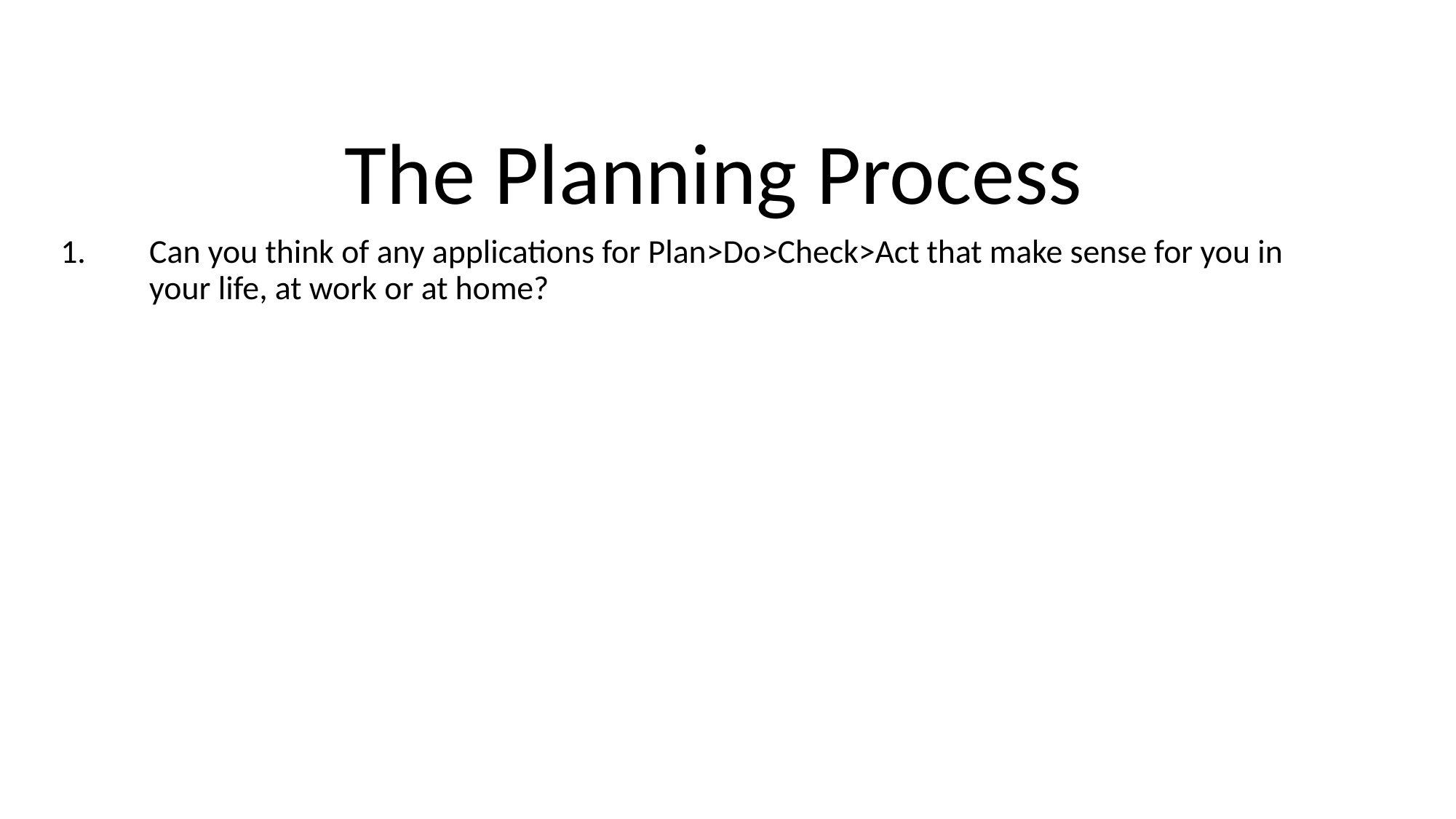

# The Planning Process
Can you think of any applications for Plan>Do>Check>Act that make sense for you in your life, at work or at home?